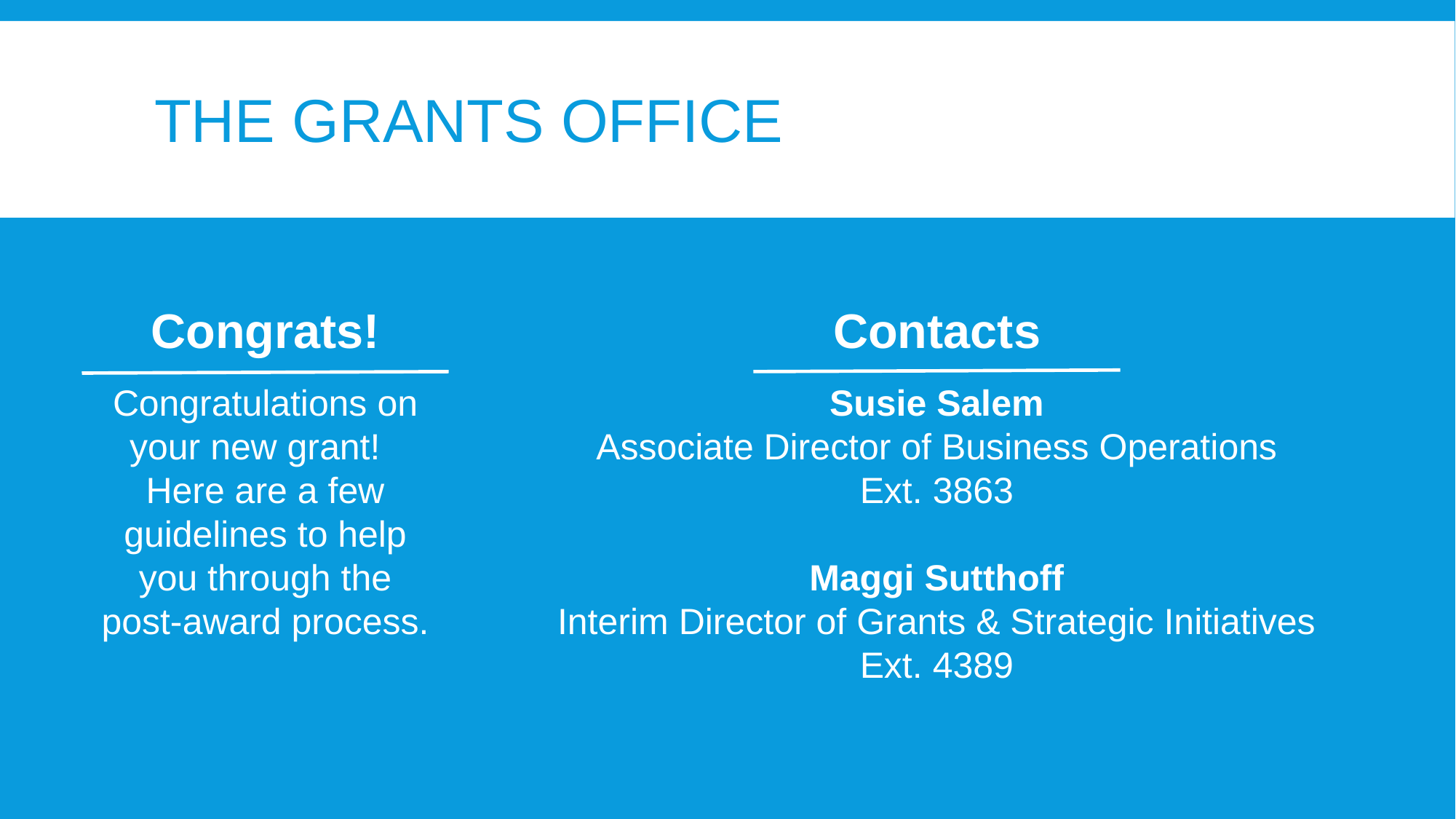

# THE grants office
Congrats!

Congratulations on your new grant!
Here are a few guidelines to help you through the post-award process.
Contacts

Susie Salem
Associate Director of Business Operations
Ext. 3863

Maggi Sutthoff
Interim Director of Grants & Strategic Initiatives
Ext. 4389